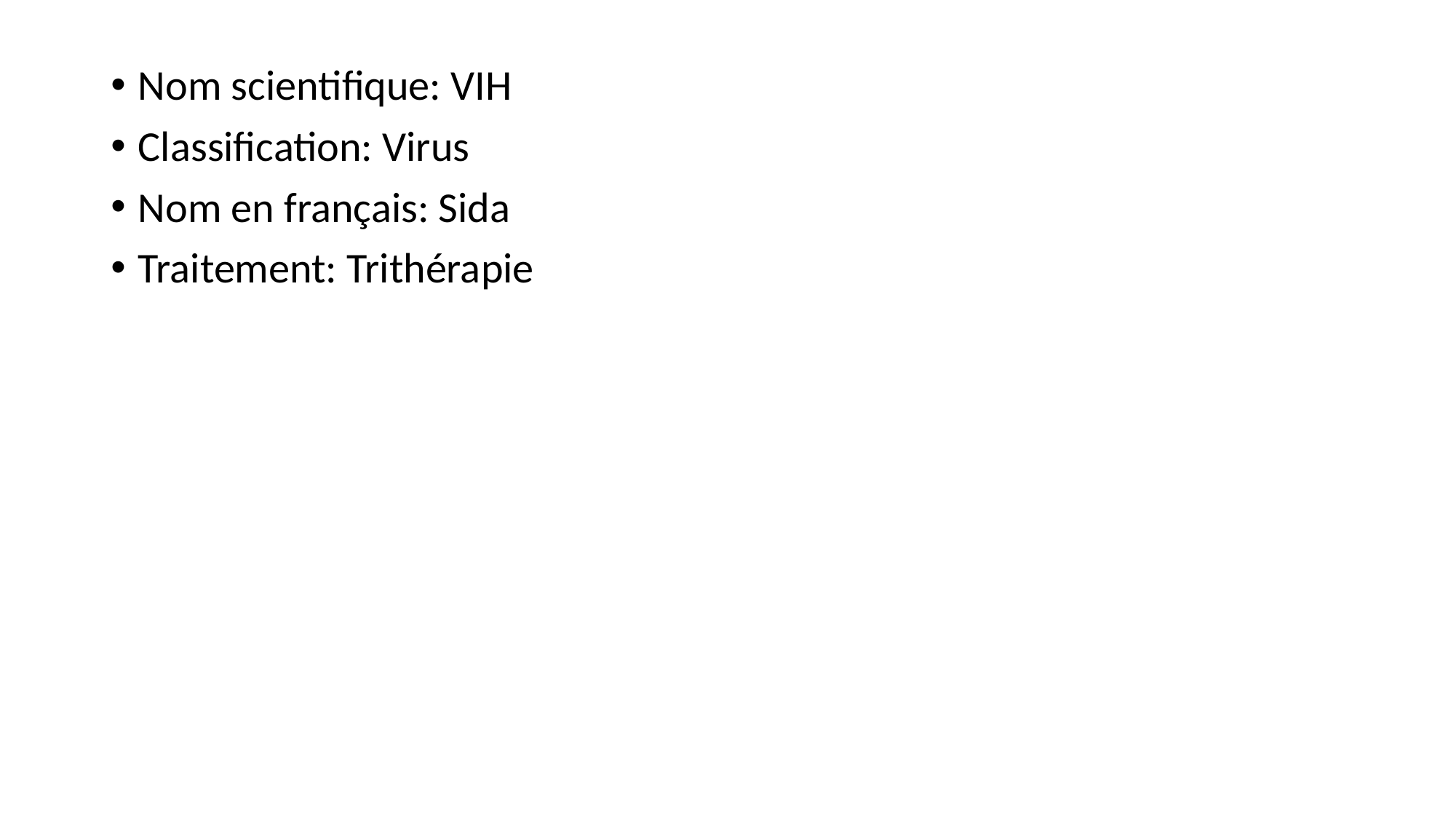

Nom scientifique: VIH
Classification: Virus
Nom en français: Sida
Traitement: Trithérapie